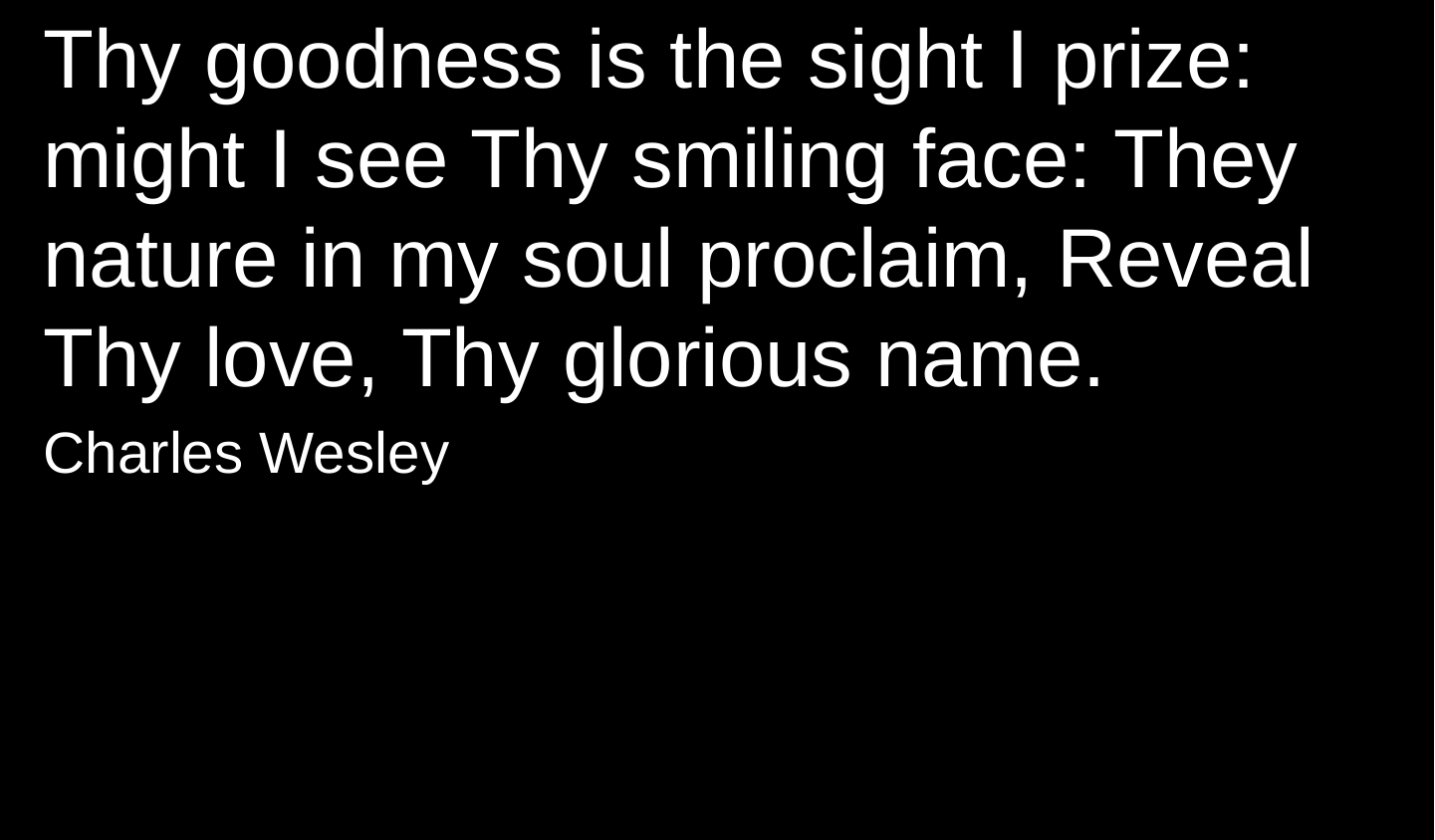

Thy goodness is the sight I prize: might I see Thy smiling face: They nature in my soul proclaim, Reveal Thy love, Thy glorious name.
Charles Wesley